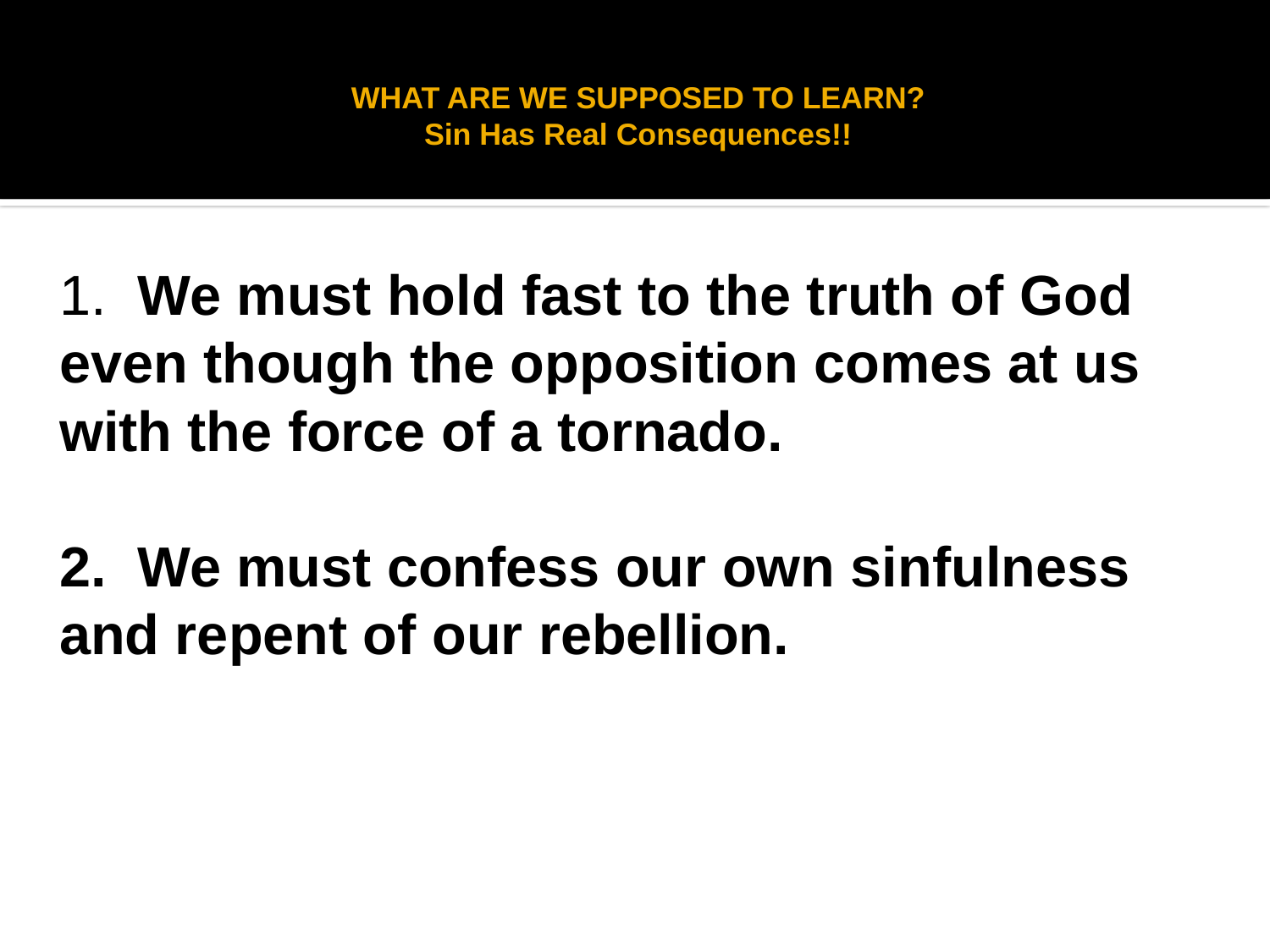

# WHAT ARE WE SUPPOSED TO LEARN?  Sin Has Real Consequences!!
1.  We must hold fast to the truth of God even though the opposition comes at us with the force of a tornado.

2.  We must confess our own sinfulness and repent of our rebellion.